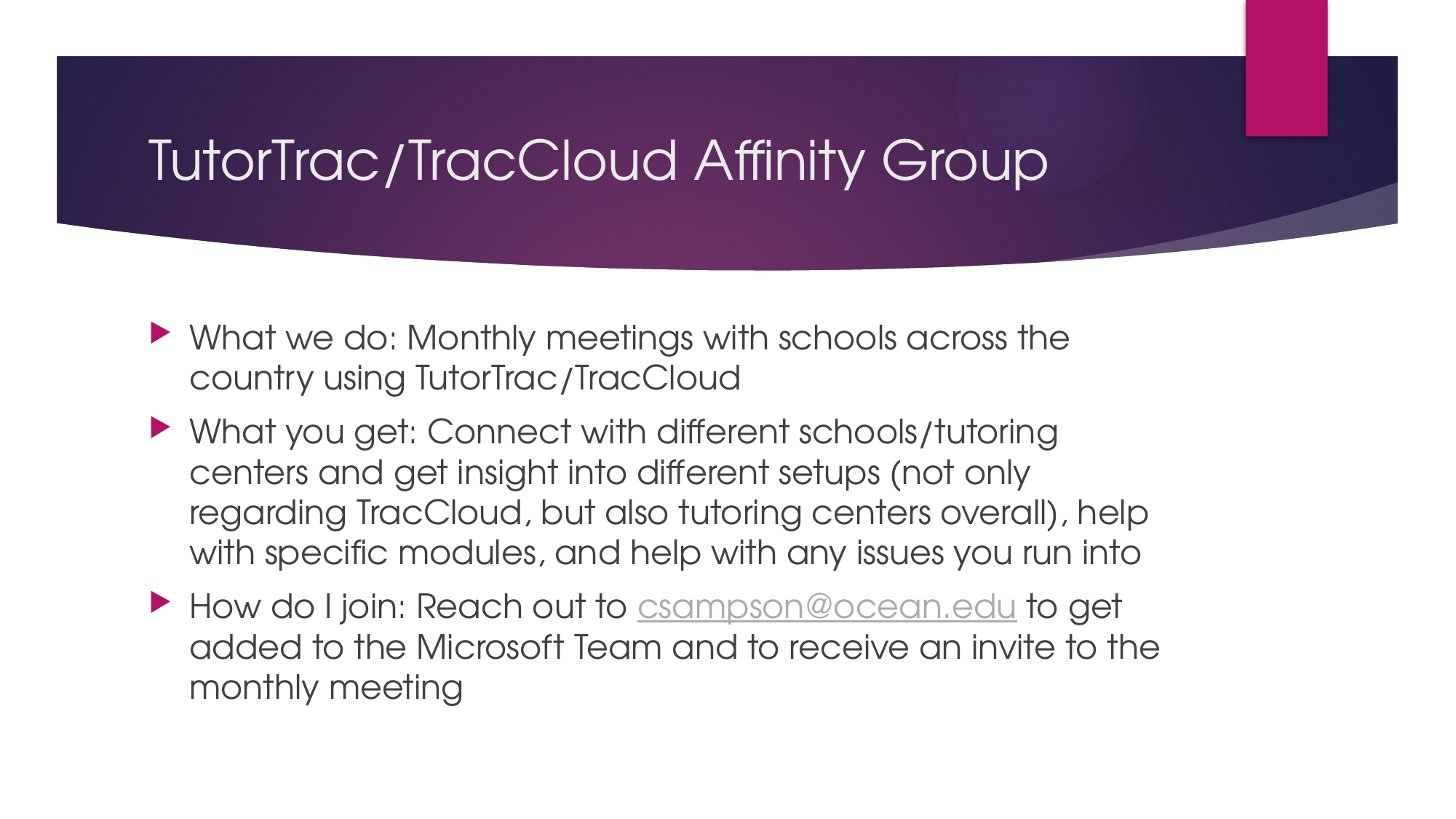

# TutorTrac/TracCloud Affinity Group
What we do: Monthly meetings with schools across the country using TutorTrac/TracCloud
What you get: Connect with different schools/tutoring centers and get insight into different setups (not only regarding TracCloud, but also tutoring centers overall), help with specific modules, and help with any issues you run into
How do I join: Reach out to csampson@ocean.edu to get added to the Microsoft Team and to receive an invite to the monthly meeting